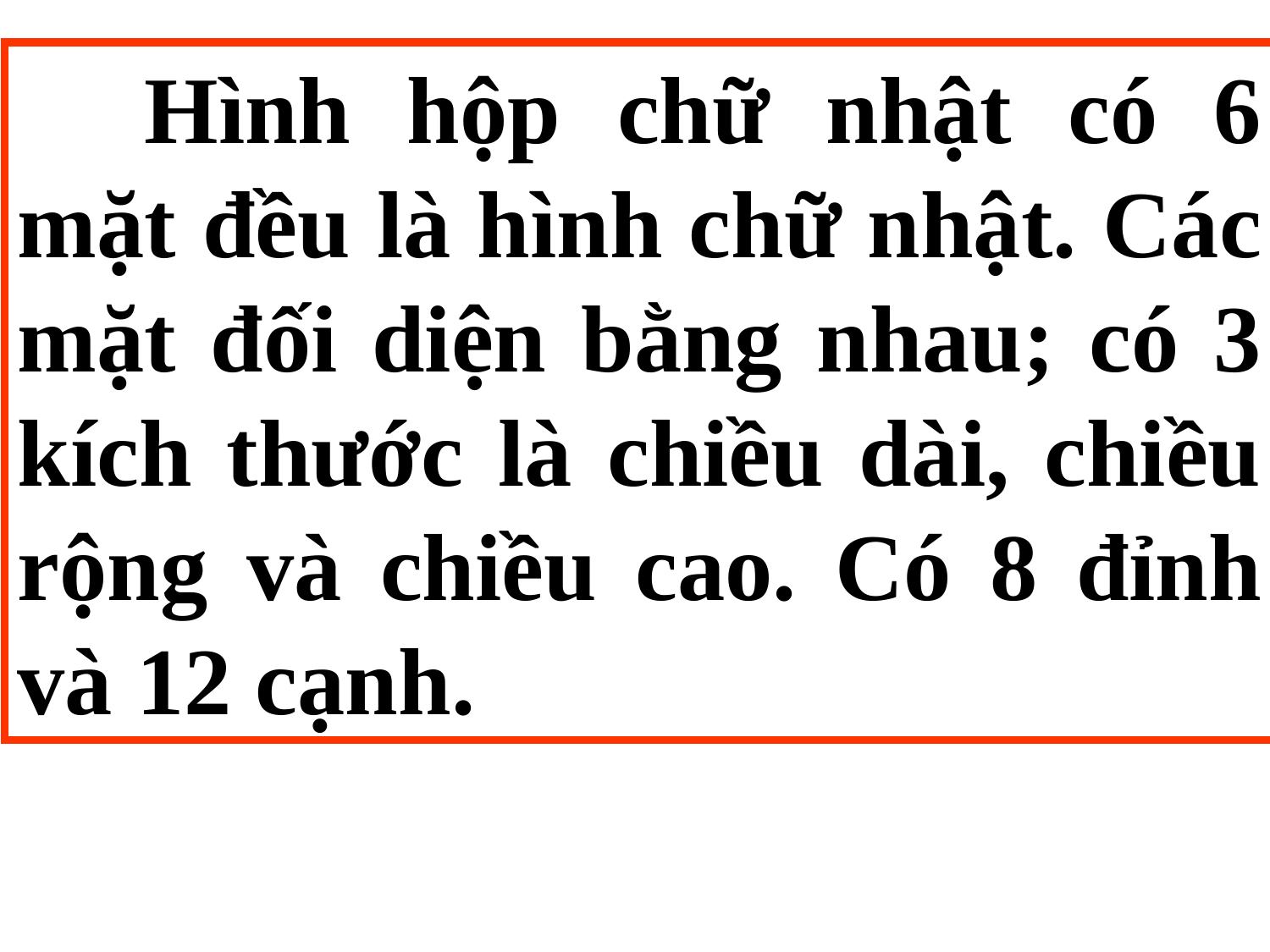

Hình hộp chữ nhật có 6 mặt đều là hình chữ nhật. Các mặt đối diện bằng nhau; có 3 kích thước là chiều dài, chiều rộng và chiều cao. Có 8 đỉnh và 12 cạnh.